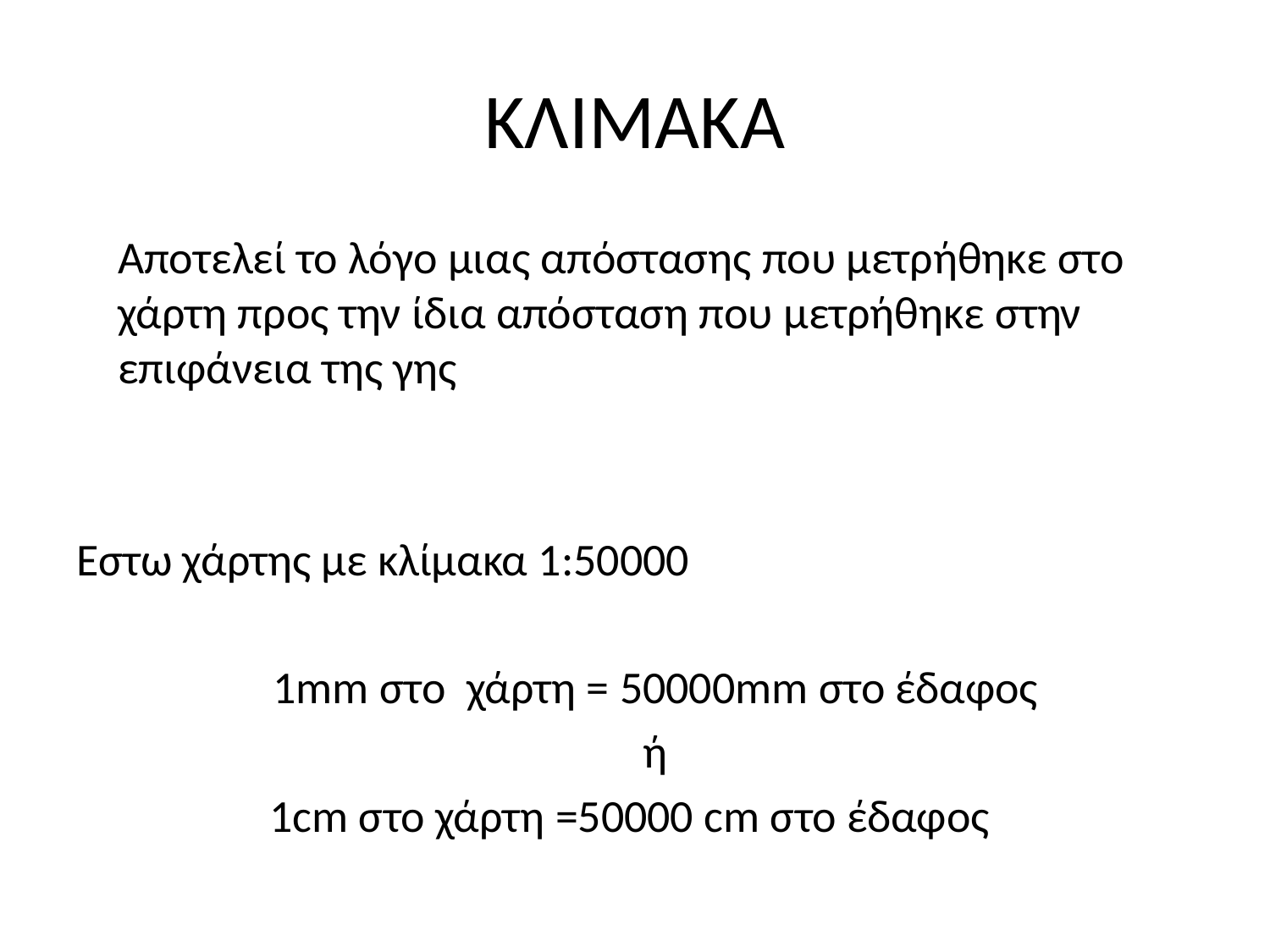

# ΚΛΙΜΑΚΑ
	Αποτελεί το λόγο μιας απόστασης που μετρήθηκε στο χάρτη προς την ίδια απόσταση που μετρήθηκε στην επιφάνεια της γης

Εστω χάρτης με κλίμακα 1:50000

		1mm στο  χάρτη = 50000mm στο έδαφος
	ή
1cm στο χάρτη =50000 cm στο έδαφος